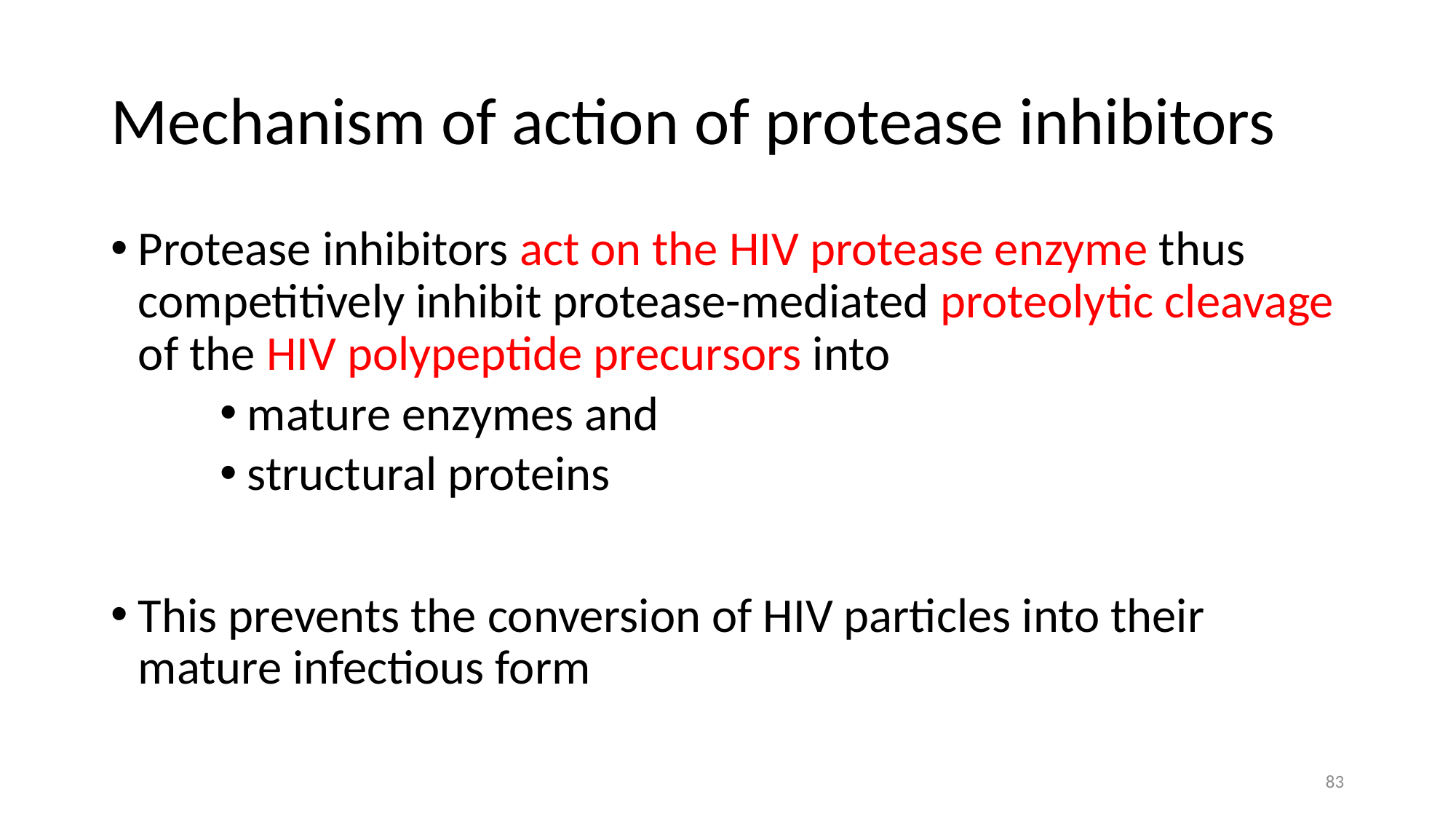

# Mechanism of action of protease inhibitors
Protease inhibitors act on the HIV protease enzyme thus competitively inhibit protease-mediated proteolytic cleavage of the HIV polypeptide precursors into
mature enzymes and
structural proteins

This prevents the conversion of HIV particles into their mature infectious form
83